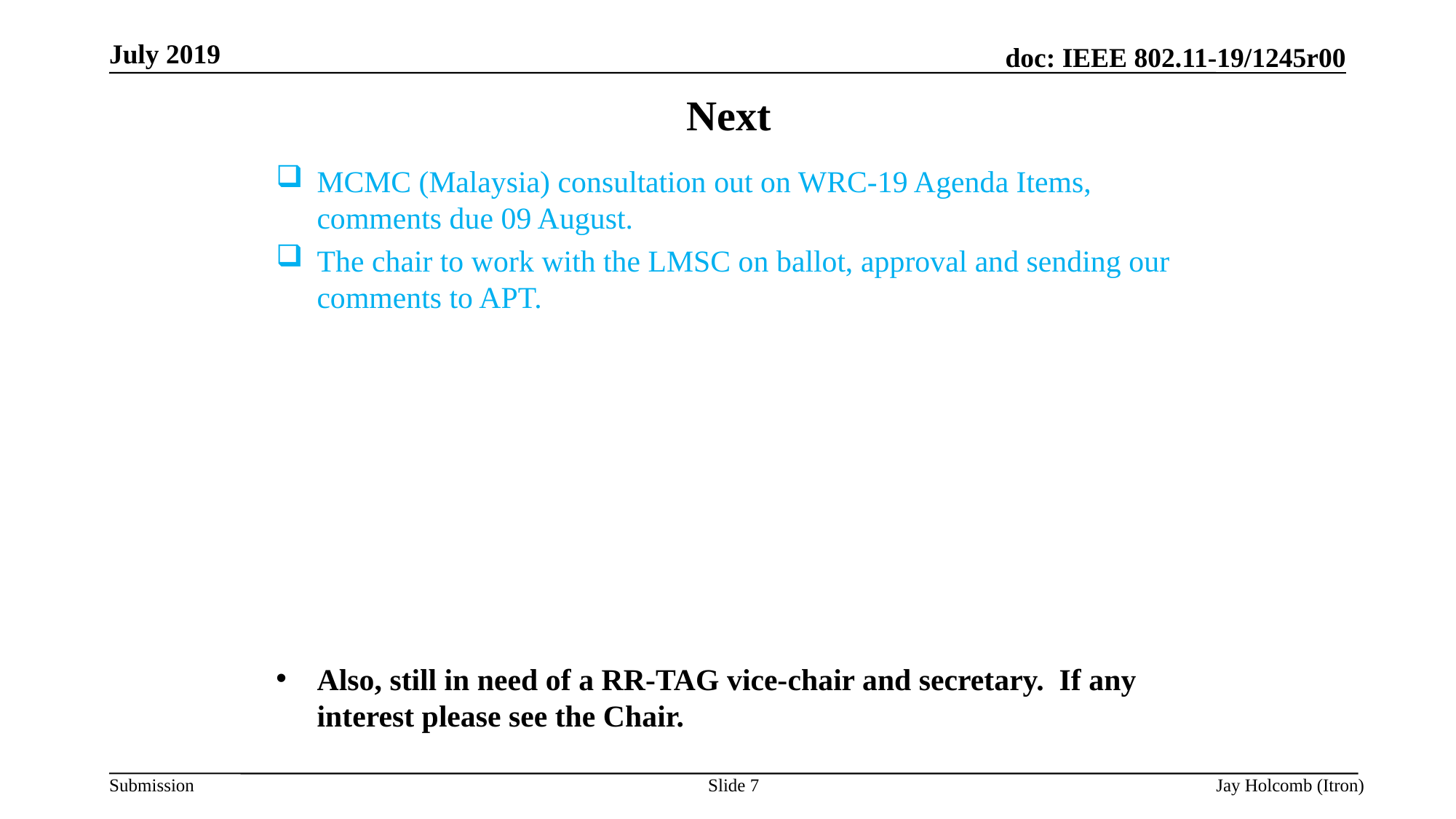

July 2019
# Next
MCMC (Malaysia) consultation out on WRC-19 Agenda Items, comments due 09 August.
The chair to work with the LMSC on ballot, approval and sending our comments to APT.

Also, still in need of a RR-TAG vice-chair and secretary.  If any interest please see the Chair.
Slide 7
Jay Holcomb (Itron)